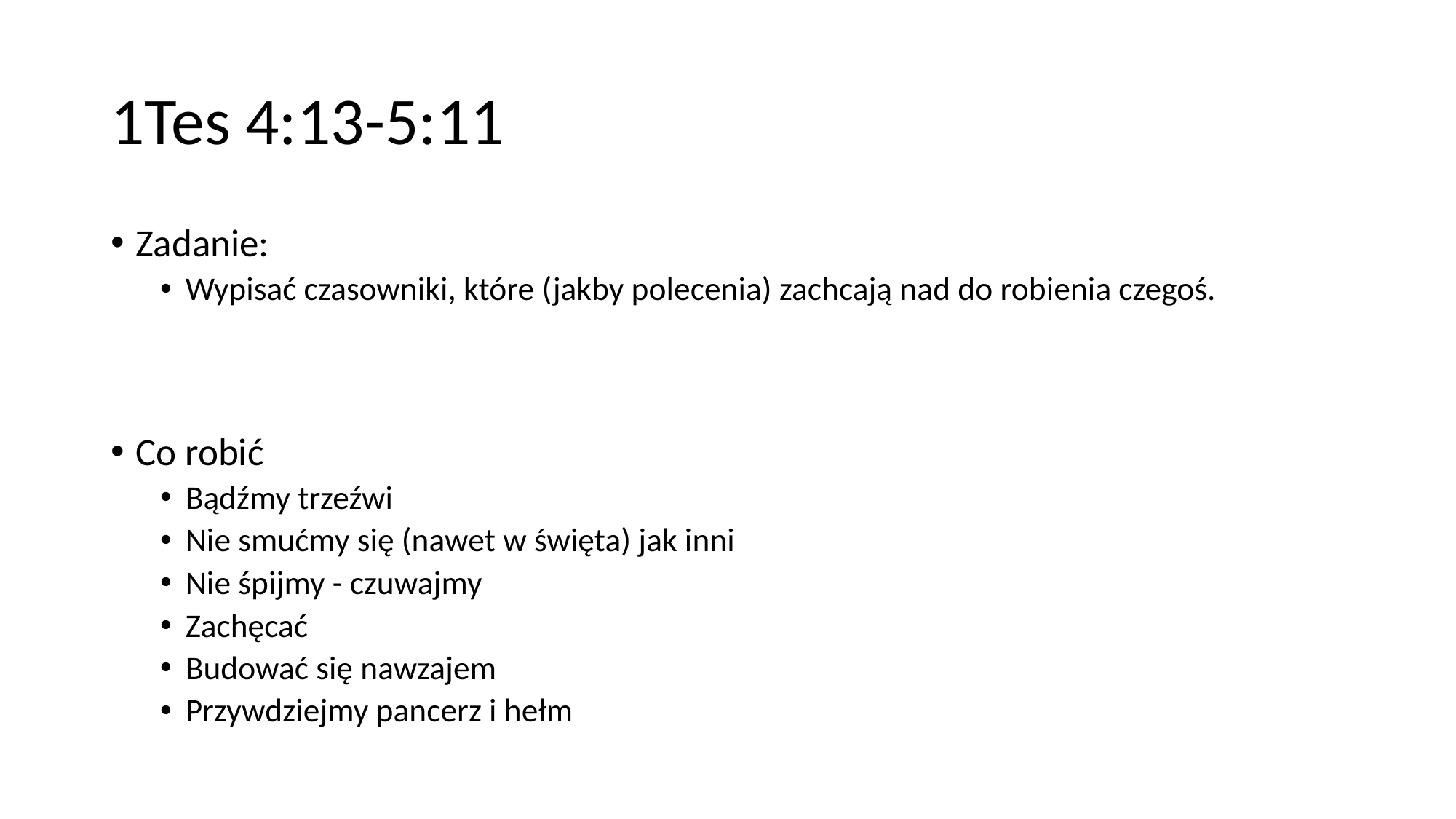

# 1Tes 4:13-5:11
Zadanie:
Wypisać czasowniki, które (jakby polecenia) zachcają nad do robienia czegoś.

Co robić
Bądźmy trzeźwi
Nie smućmy się (nawet w święta) jak inni
Nie śpijmy - czuwajmy
Zachęcać
Budować się nawzajem
Przywdziejmy pancerz i hełm